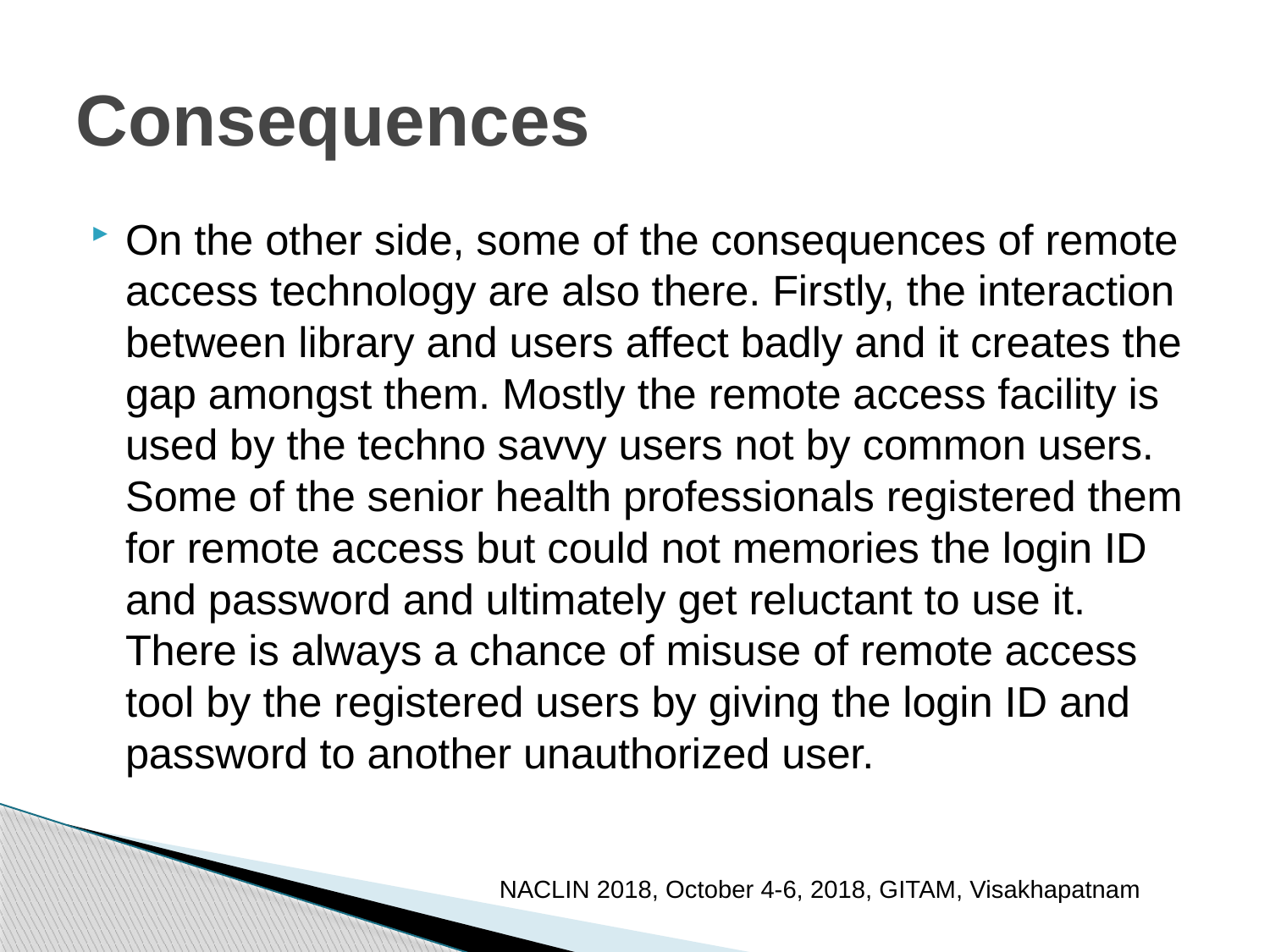

# Consequences
On the other side, some of the consequences of remote access technology are also there. Firstly, the interaction between library and users affect badly and it creates the gap amongst them. Mostly the remote access facility is used by the techno savvy users not by common users. Some of the senior health professionals registered them for remote access but could not memories the login ID and password and ultimately get reluctant to use it. There is always a chance of misuse of remote access tool by the registered users by giving the login ID and password to another unauthorized user.
NACLIN 2018, October 4-6, 2018, GITAM, Visakhapatnam